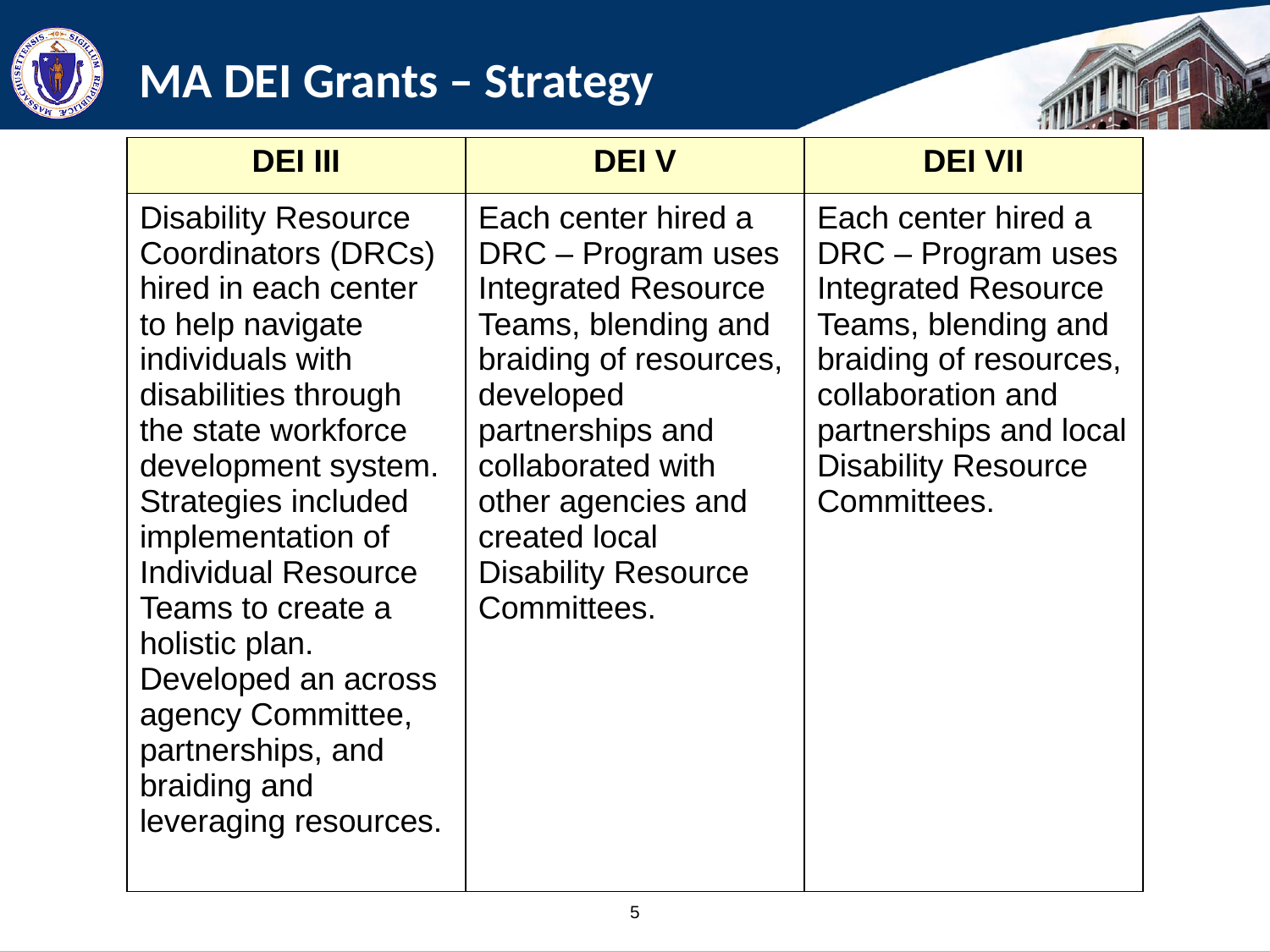

MA DEI Grants – Strategy
| DEI III | DEI V | DEI VII |
| --- | --- | --- |
| Disability Resource Coordinators (DRCs) hired in each center to help navigate individuals with disabilities through the state workforce development system. Strategies included implementation of Individual Resource Teams to create a holistic plan. Developed an across agency Committee, partnerships, and braiding and leveraging resources. | Each center hired a DRC – Program uses Integrated Resource Teams, blending and braiding of resources, developed partnerships and collaborated with other agencies and created local Disability Resource Committees. | Each center hired a DRC – Program uses Integrated Resource Teams, blending and braiding of resources, collaboration and partnerships and local Disability Resource Committees. |